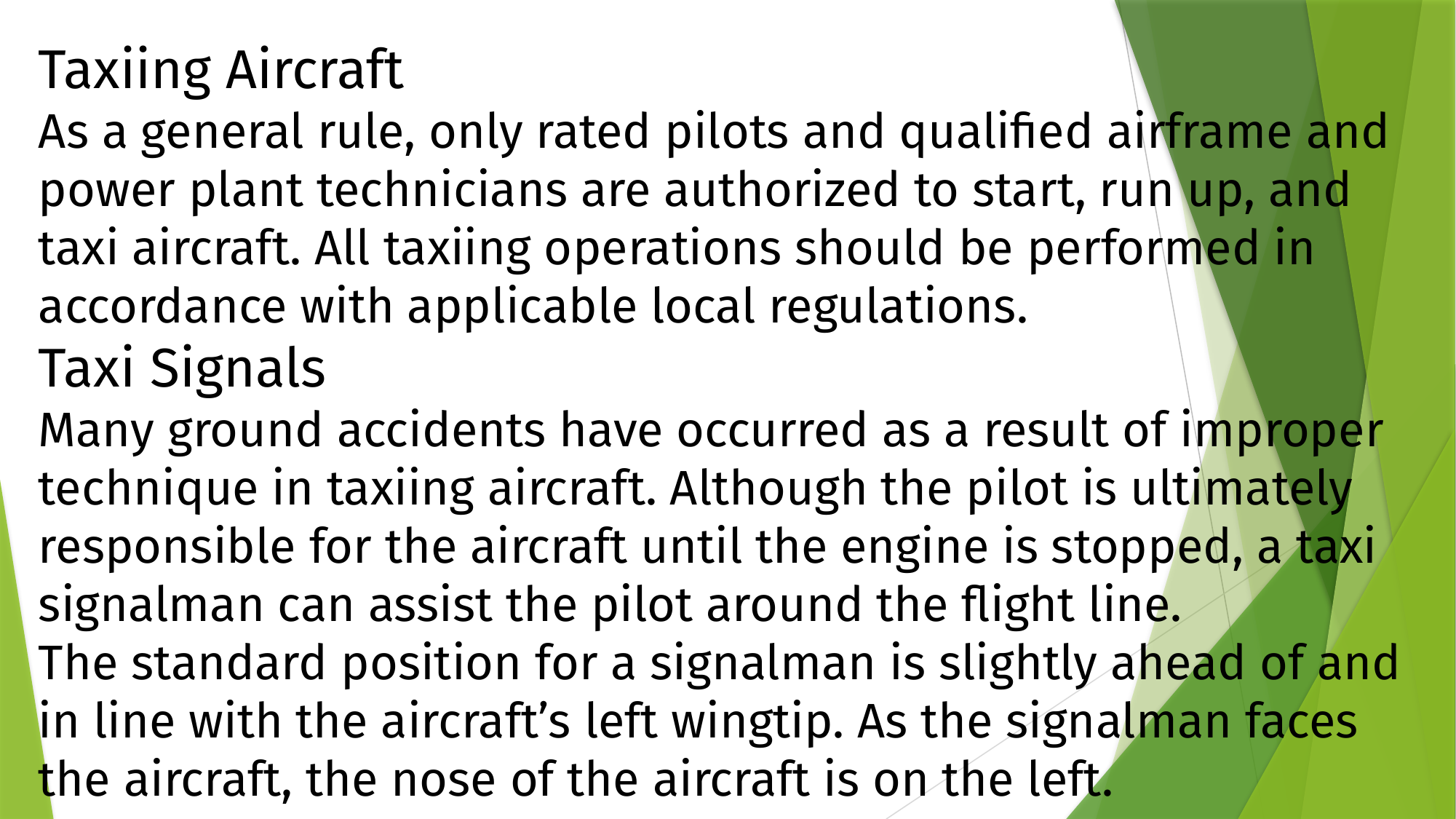

Taxiing Aircraft
As a general rule, only rated pilots and qualified airframe and power plant technicians are authorized to start, run up, and taxi aircraft. All taxiing operations should be performed in accordance with applicable local regulations.
Taxi Signals
Many ground accidents have occurred as a result of improper technique in taxiing aircraft. Although the pilot is ultimately responsible for the aircraft until the engine is stopped, a taxi signalman can assist the pilot around the flight line.
The standard position for a signalman is slightly ahead of and in line with the aircraft’s left wingtip. As the signalman faces the aircraft, the nose of the aircraft is on the left.